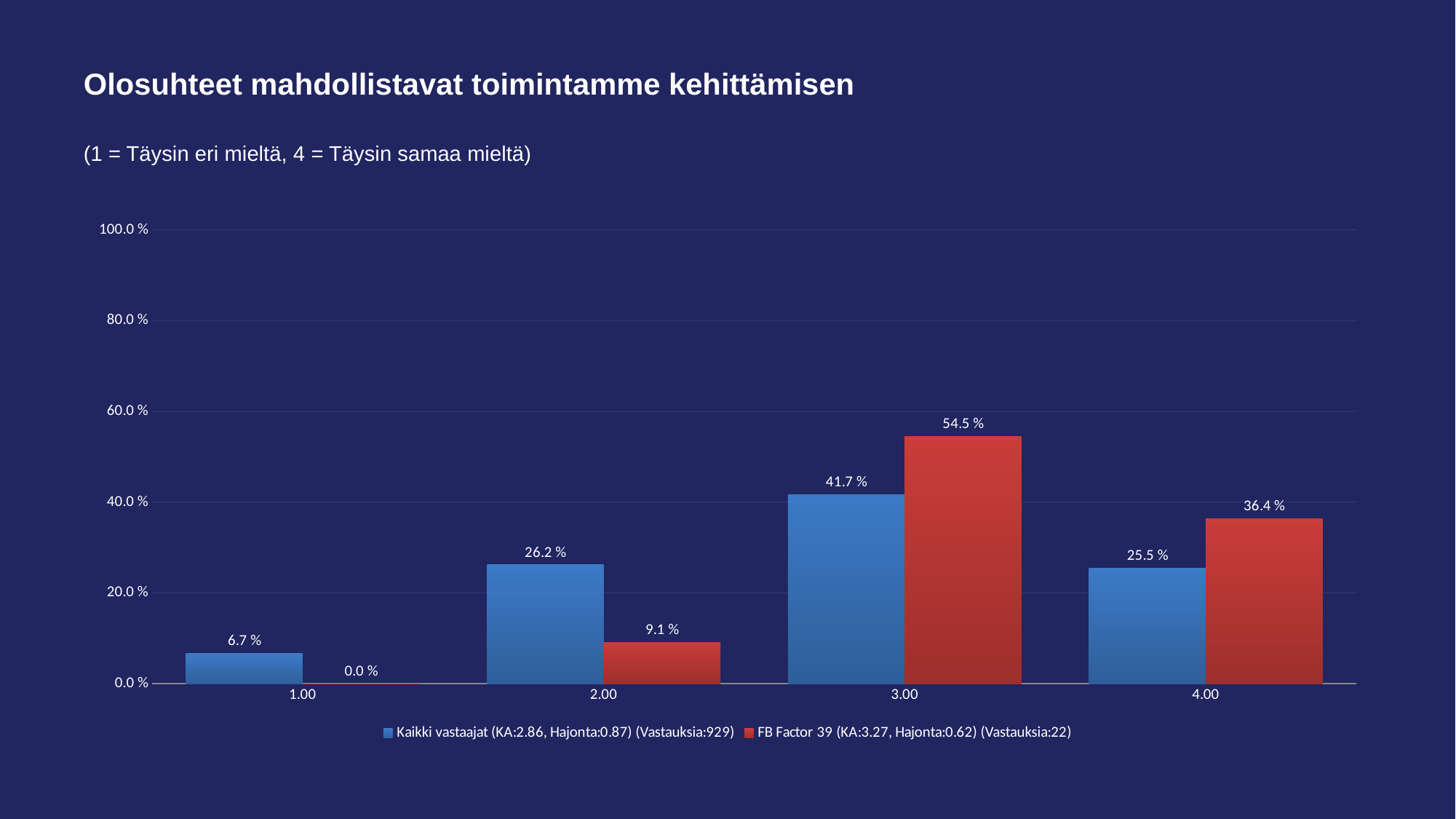

# Olosuhteet mahdollistavat toimintamme kehittämisen
(1 = Täysin eri mieltä, 4 = Täysin samaa mieltä)

### Chart

| Category | Kaikki vastaajat (KA:2.86, Hajonta:0.87) (Vastauksia:929) | FB Factor 39 (KA:3.27, Hajonta:0.62) (Vastauksia:22) |
|---|---|---|
| 1.00 | 0.067 | 0.0 |
| 2.00 | 0.262 | 0.091 |
| 3.00 | 0.417 | 0.545 |
| 4.00 | 0.255 | 0.364 |